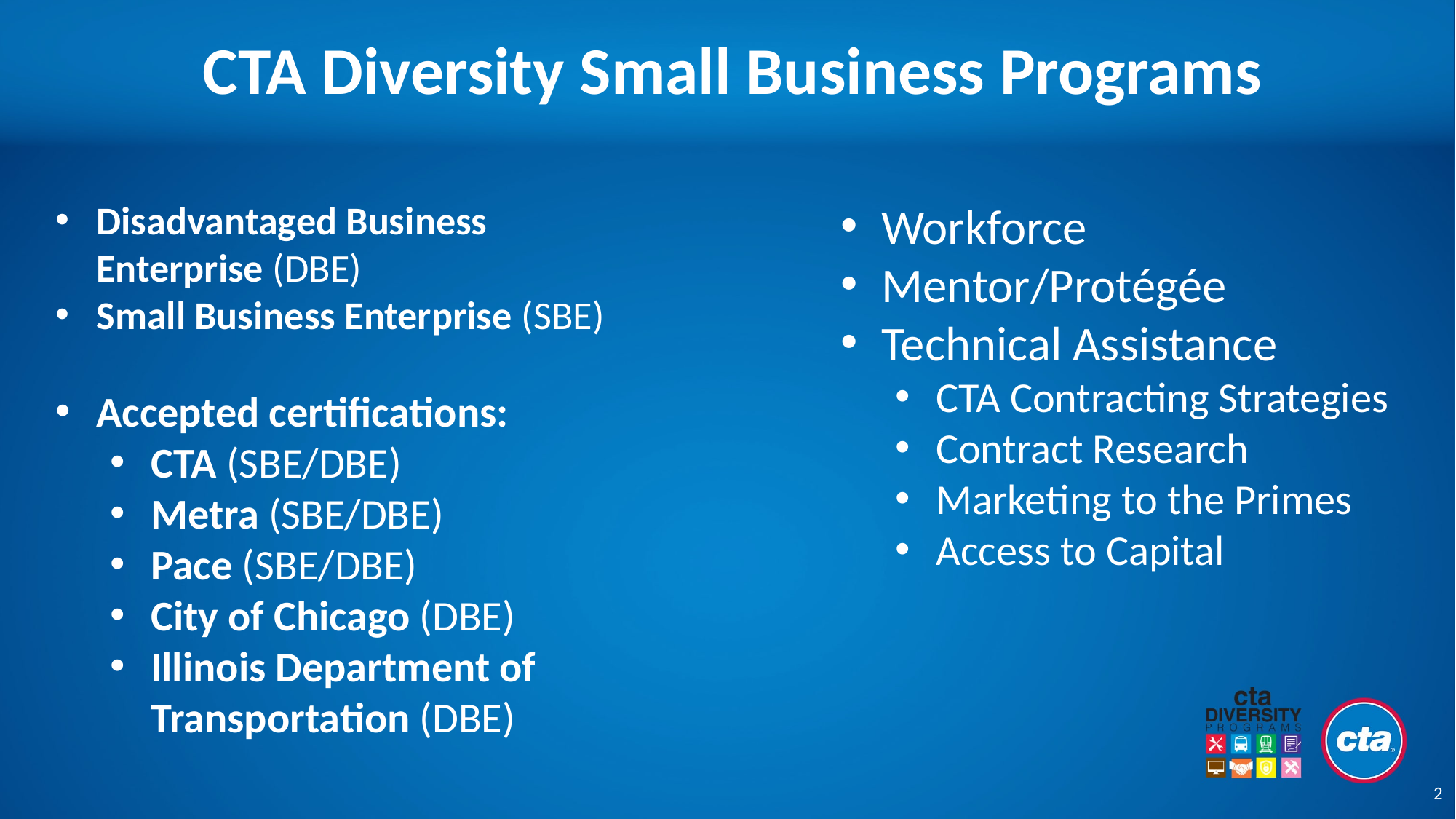

# CTA Diversity Small Business Programs
Workforce
Mentor/Protégée
Technical Assistance
CTA Contracting Strategies
Contract Research
Marketing to the Primes
Access to Capital

Disadvantaged Business Enterprise (DBE)
Small Business Enterprise (SBE)

Accepted certifications:
CTA (SBE/DBE)
Metra (SBE/DBE)
Pace (SBE/DBE)
City of Chicago (DBE)
Illinois Department of Transportation (DBE)